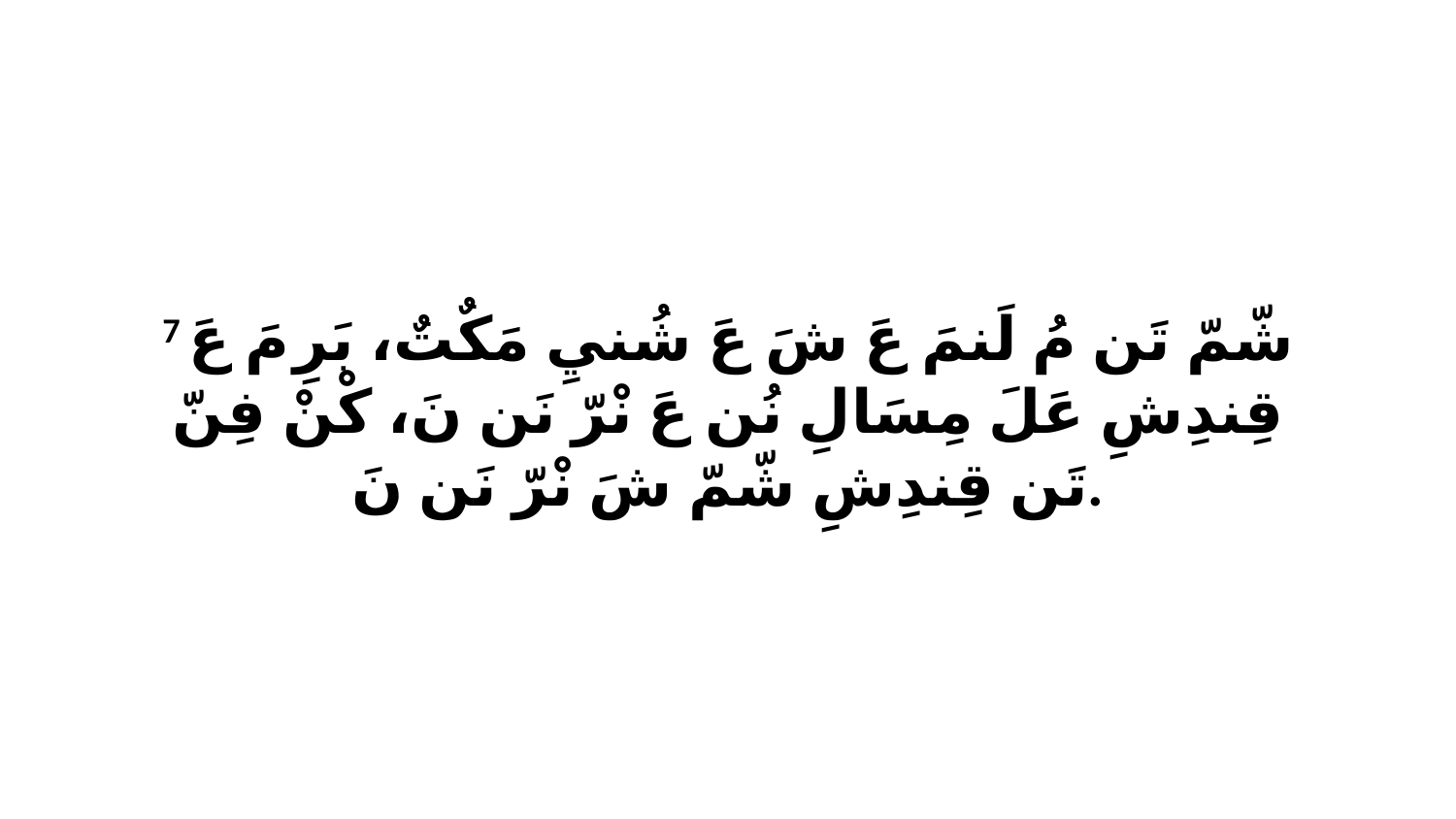

7 شّمّ تَن مُ لَنمَ عَ شَ عَ شُنيِ مَكٌتٌ، بَرِ مَ عَ قِندِشِ عَلَ مِسَالِ نُن عَ نْرّ نَن نَ، كْنْ فِنّ تَن قِندِشِ شّمّ شَ نْرّ نَن نَ.